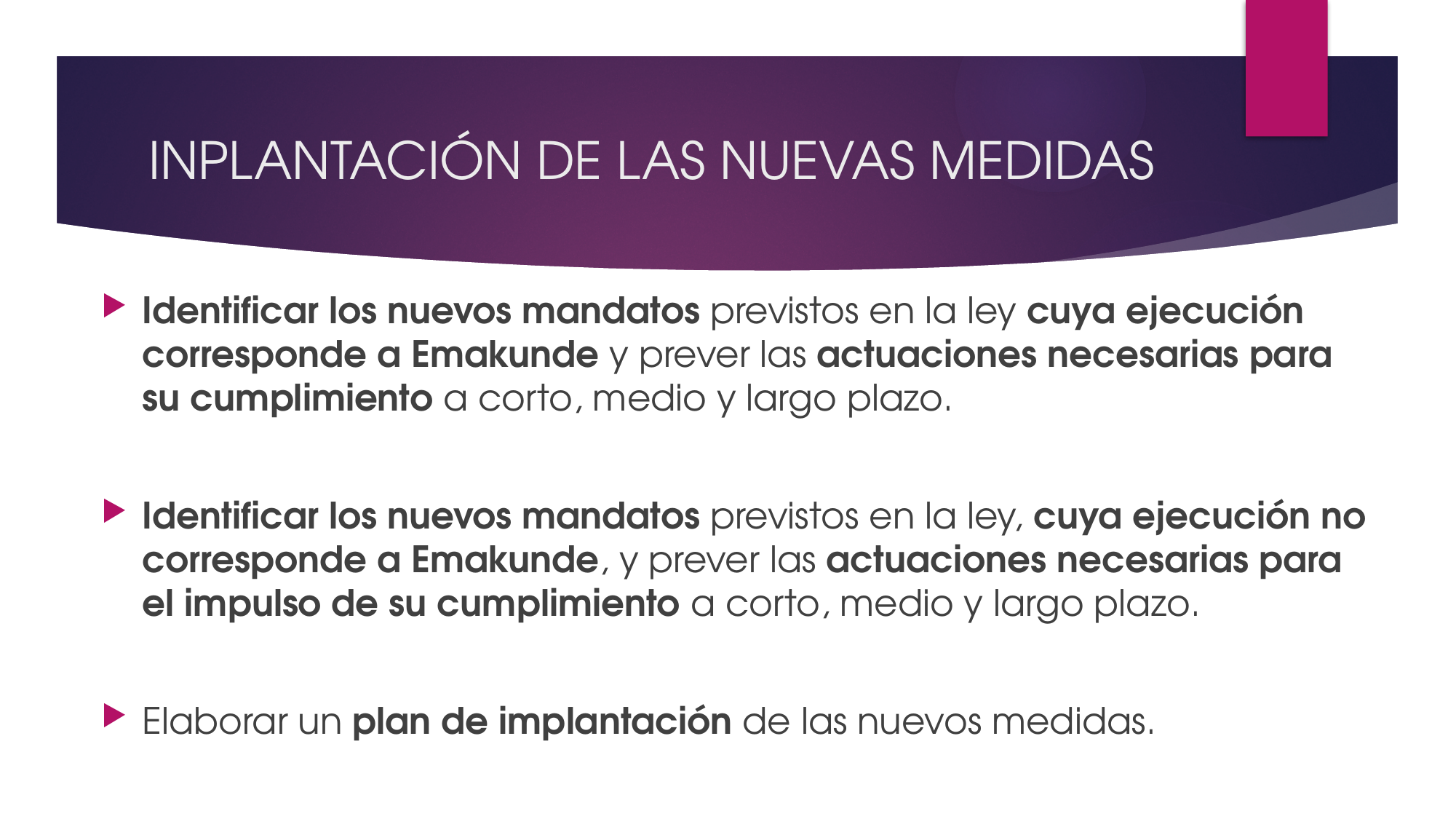

# INPLANTACIÓN DE LAS NUEVAS MEDIDAS
Identificar los nuevos mandatos previstos en la ley cuya ejecución corresponde a Emakunde y prever las actuaciones necesarias para su cumplimiento a corto, medio y largo plazo.

Identificar los nuevos mandatos previstos en la ley, cuya ejecución no corresponde a Emakunde, y prever las actuaciones necesarias para el impulso de su cumplimiento a corto, medio y largo plazo.

Elaborar un plan de implantación de las nuevos medidas.